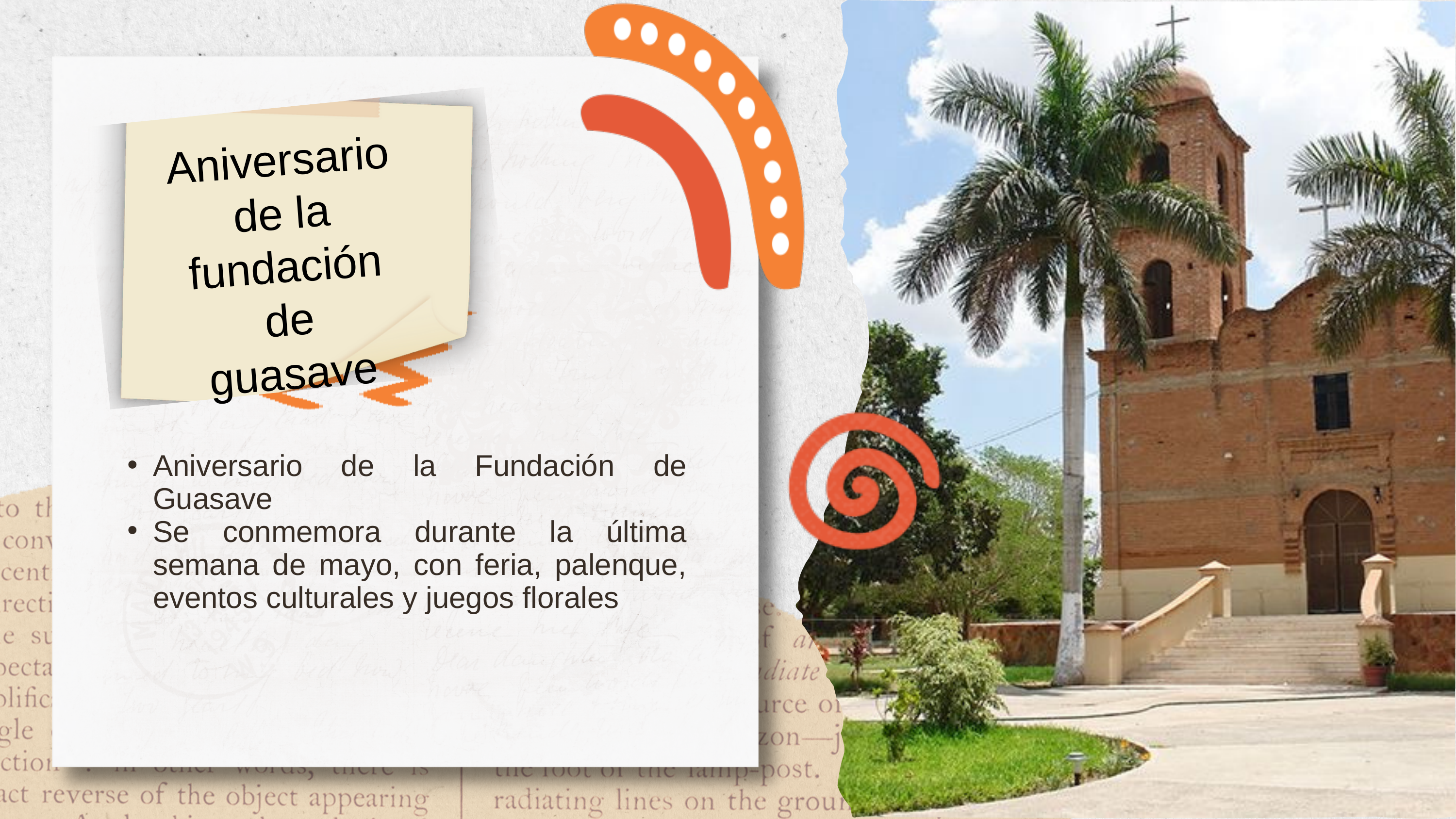

Aniversario de la fundación de guasave

Aniversario de la Fundación de Guasave
Se conmemora durante la última semana de mayo, con feria, palenque, eventos culturales y juegos florales